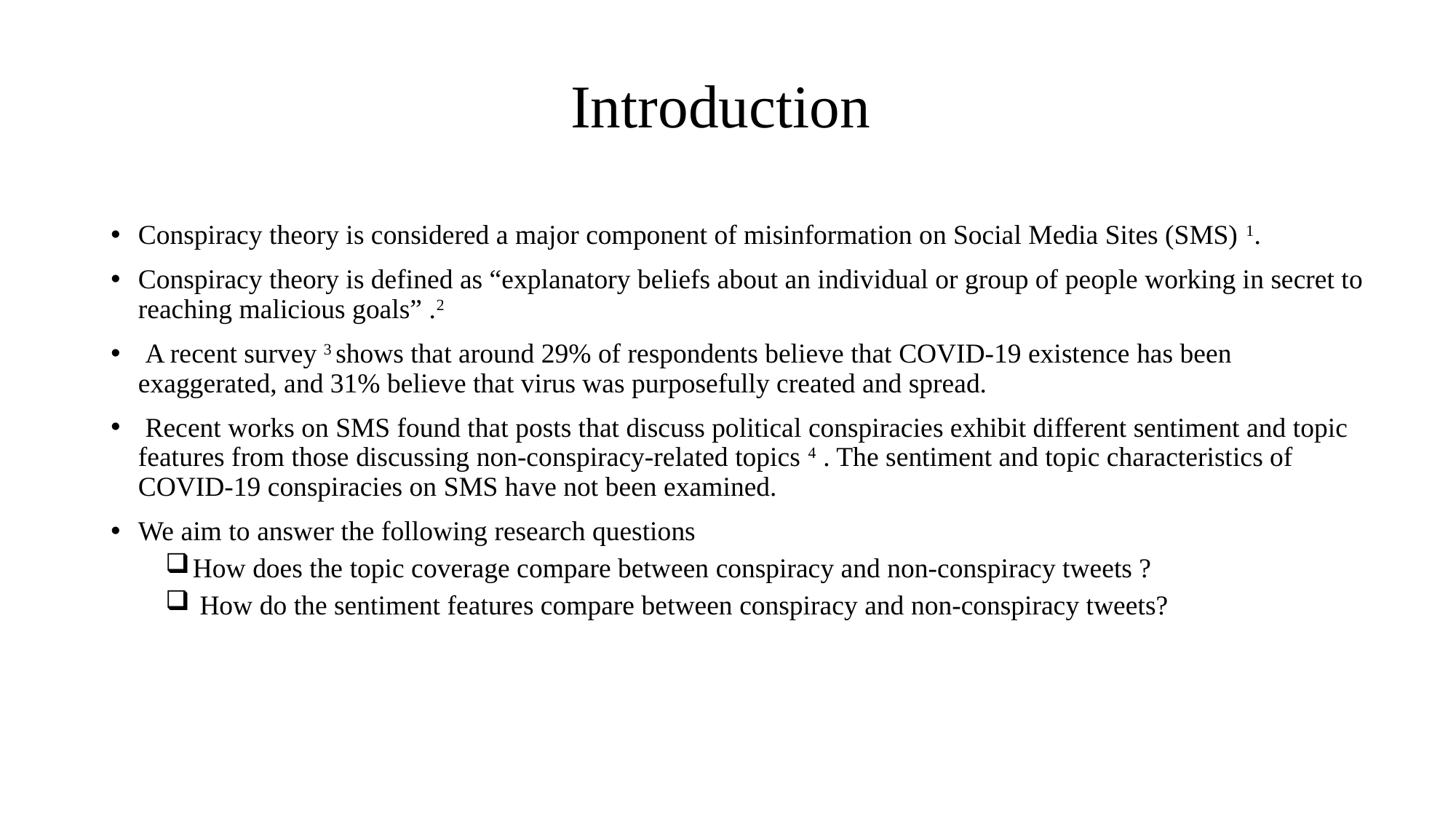

# Introduction

Conspiracy theory is considered a major component of misinformation on Social Media Sites (SMS) 1.
Conspiracy theory is defined as “explanatory beliefs about an individual or group of people working in secret to reaching malicious goals” .2
 A recent survey 3 shows that around 29% of respondents believe that COVID-19 existence has been exaggerated, and 31% believe that virus was purposefully created and spread.
 Recent works on SMS found that posts that discuss political conspiracies exhibit different sentiment and topic features from those discussing non-conspiracy-related topics 4 . The sentiment and topic characteristics of COVID-19 conspiracies on SMS have not been examined.
We aim to answer the following research questions
How does the topic coverage compare between conspiracy and non-conspiracy tweets ?
 How do the sentiment features compare between conspiracy and non-conspiracy tweets?